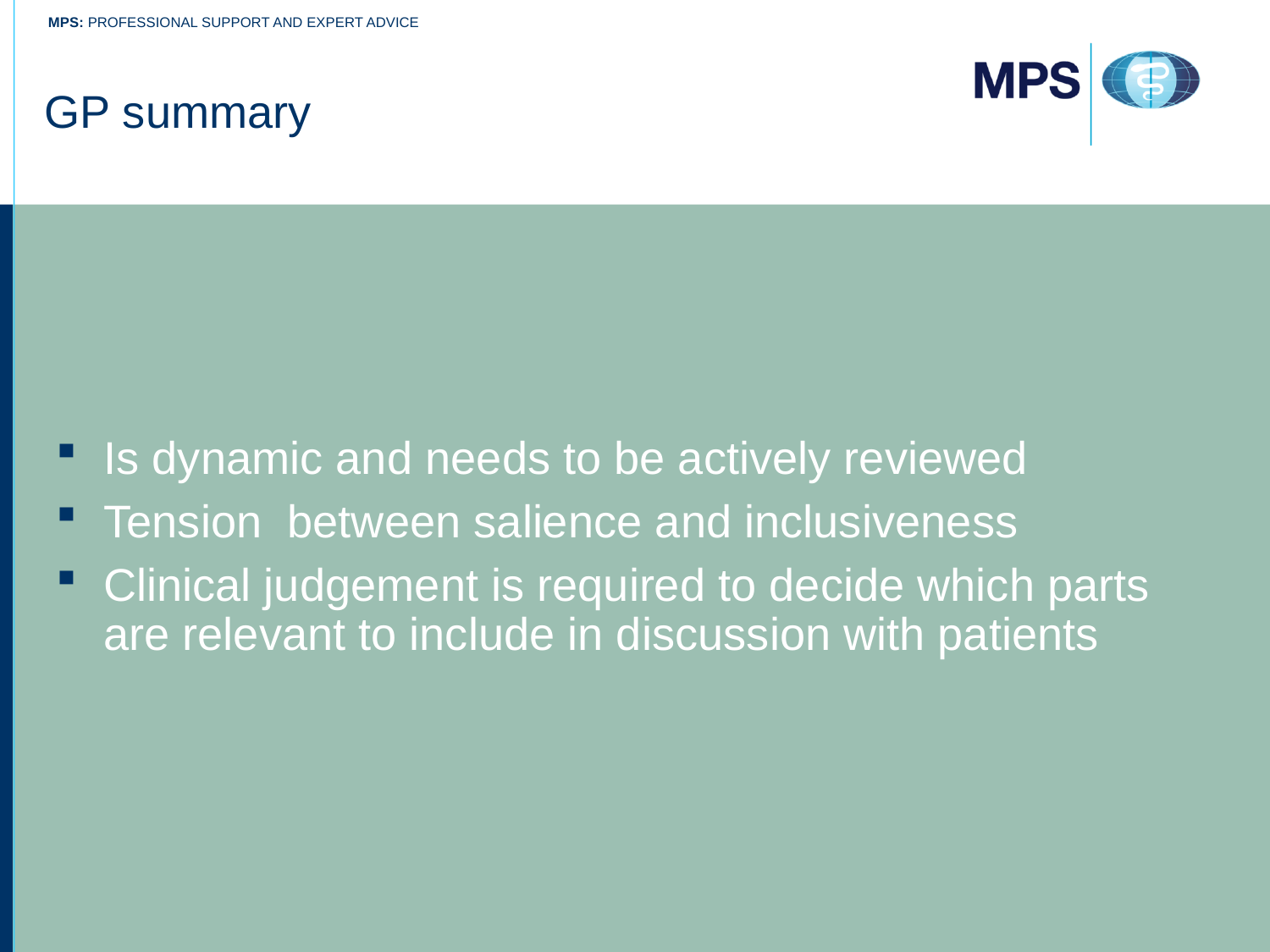

# GP summary
Is dynamic and needs to be actively reviewed
Tension  between salience and inclusiveness
Clinical judgement is required to decide which parts are relevant to include in discussion with patients